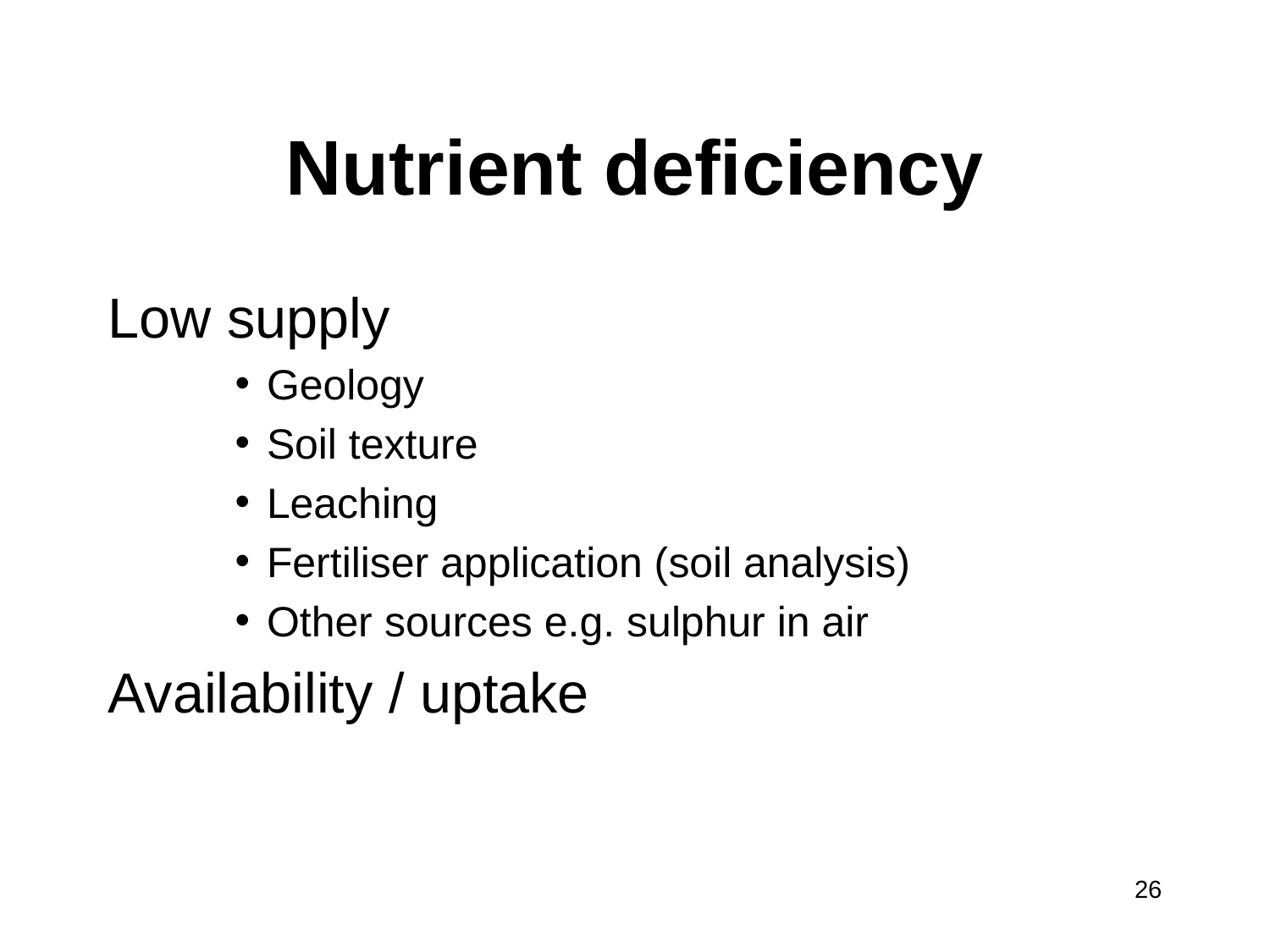

# Nutrient deficiency
Low supply
Geology
Soil texture
Leaching
Fertiliser application (soil analysis)
Other sources e.g. sulphur in air
Availability / uptake

26